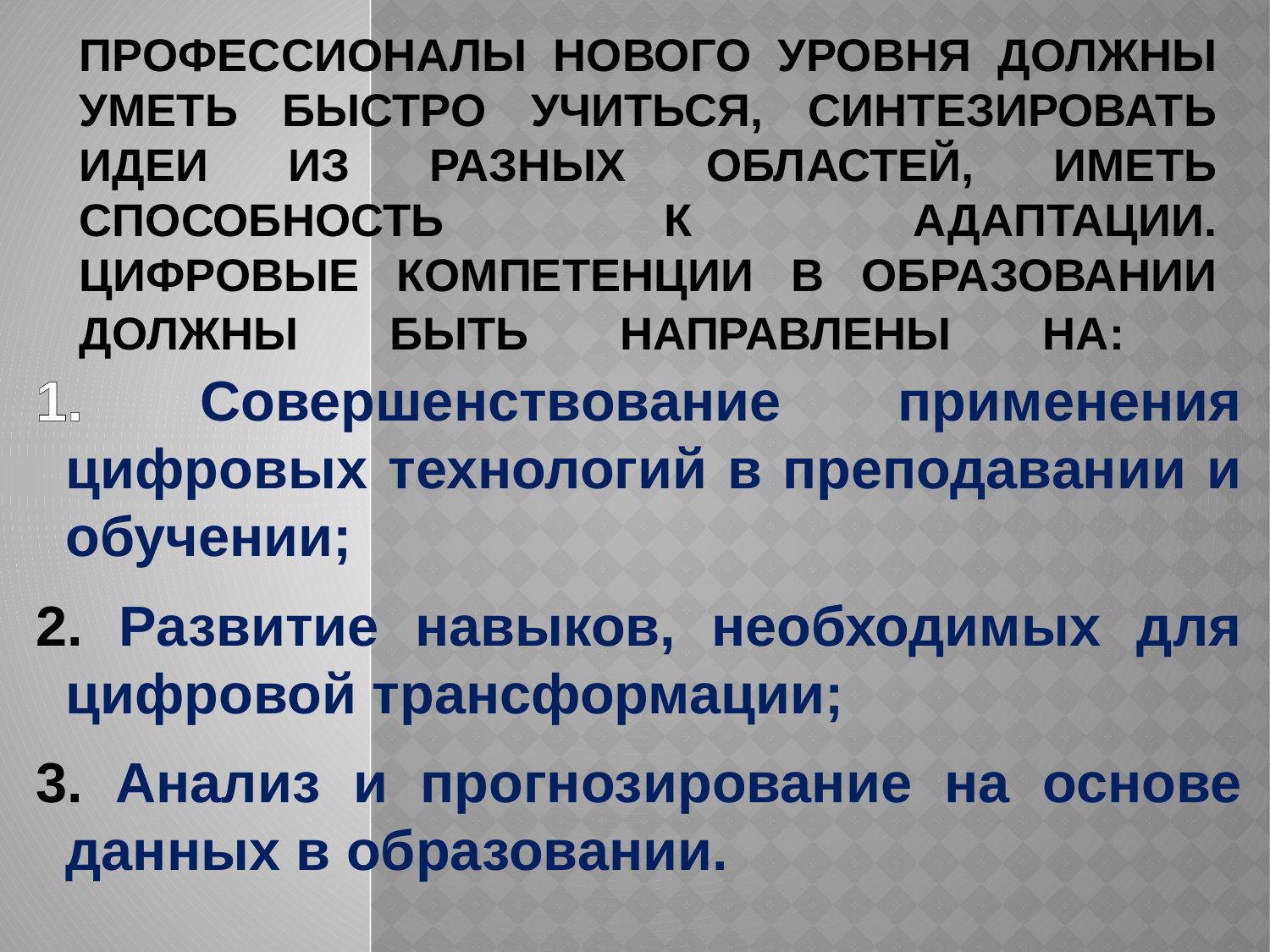

# Профессионалы нового уровня должны уметь быстро учиться, синтезировать идеи из разных областей, иметь способность к адаптации. Цифровые компетенции в образовании должны быть направлены на:
 Совершенствование применения цифровых технологий в преподавании и обучении;
 Развитие навыков, необходимых для цифровой трансформации;
 Анализ и прогнозирование на основе данных в образовании.